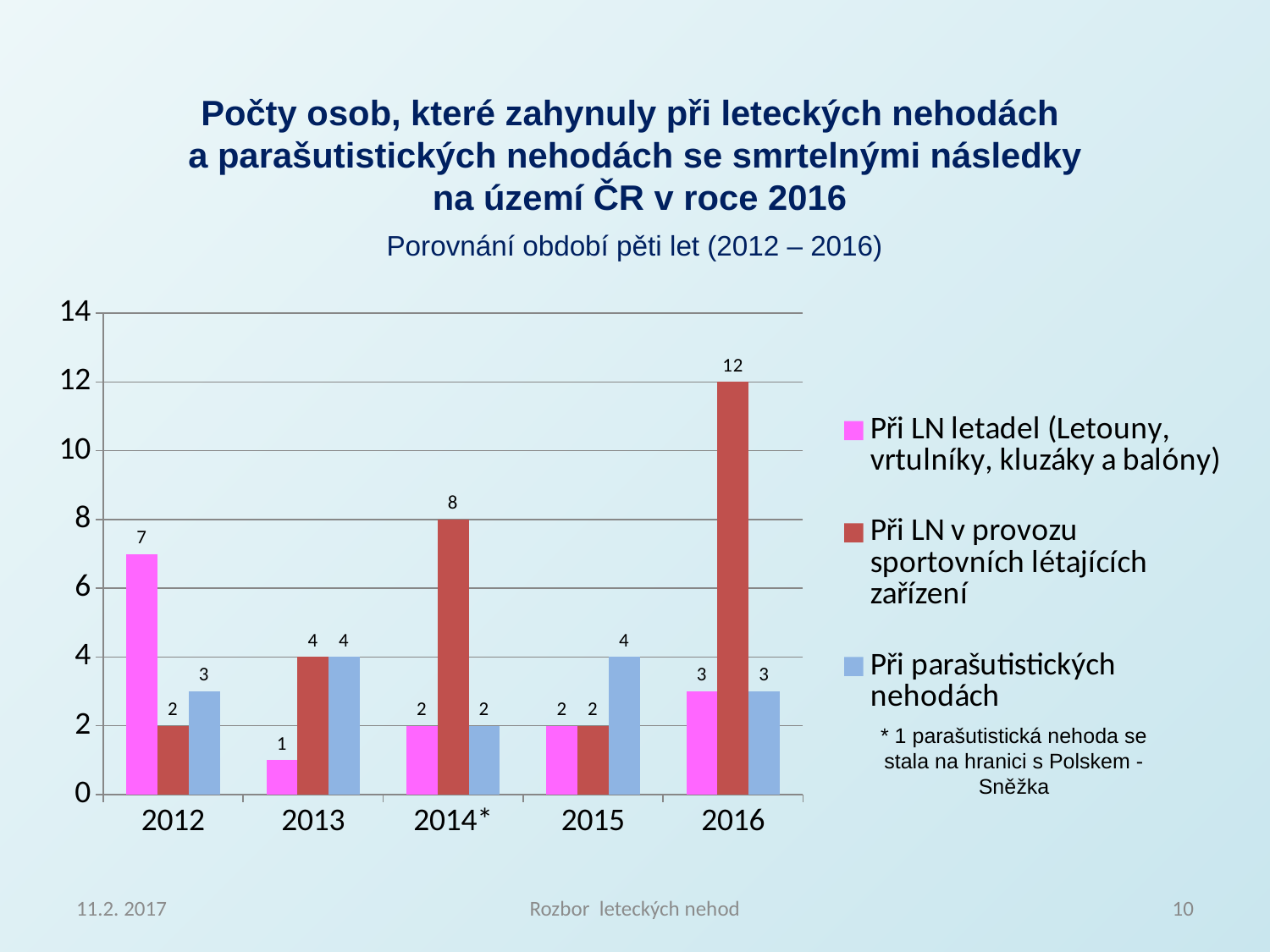

Počty osob, které zahynuly při leteckých nehodách
a parašutistických nehodách se smrtelnými následky
 na území ČR v roce 2016
Porovnání období pěti let (2012 – 2016)

### Chart

| Category | Při LN letadel (Letouny, vrtulníky, kluzáky a balóny) | Při LN v provozu sportovních létajících zařízení | Při parašutistických nehodách |
|---|---|---|---|
| 2012 | 7.0 | 2.0 | 3.0 |
| 2013 | 1.0 | 4.0 | 4.0 |
| 2014* | 2.0 | 8.0 | 2.0 |
| 2015 | 2.0 | 2.0 | 4.0 |
| 2016 | 3.0 | 12.0 | 3.0 |
* 1 parašutistická nehoda se stala na hranici s Polskem - Sněžka
11.2. 2017
Rozbor  leteckých nehod
10